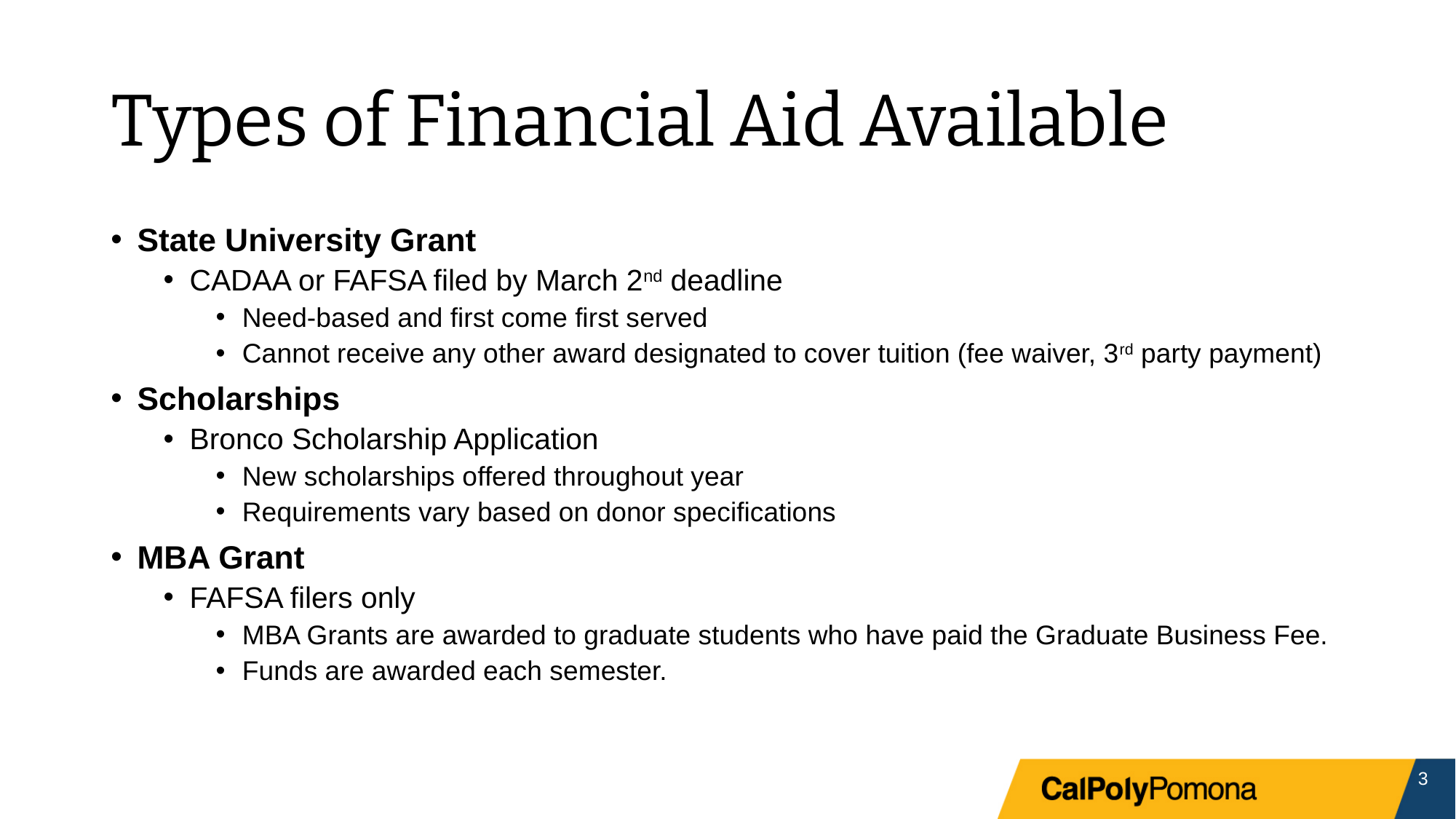

# Types of Financial Aid Available
State University Grant
CADAA or FAFSA filed by March 2nd deadline
Need-based and first come first served
Cannot receive any other award designated to cover tuition (fee waiver, 3rd party payment)
Scholarships
Bronco Scholarship Application
New scholarships offered throughout year
Requirements vary based on donor specifications
MBA Grant
FAFSA filers only
MBA Grants are awarded to graduate students who have paid the Graduate Business Fee.
Funds are awarded each semester.
3